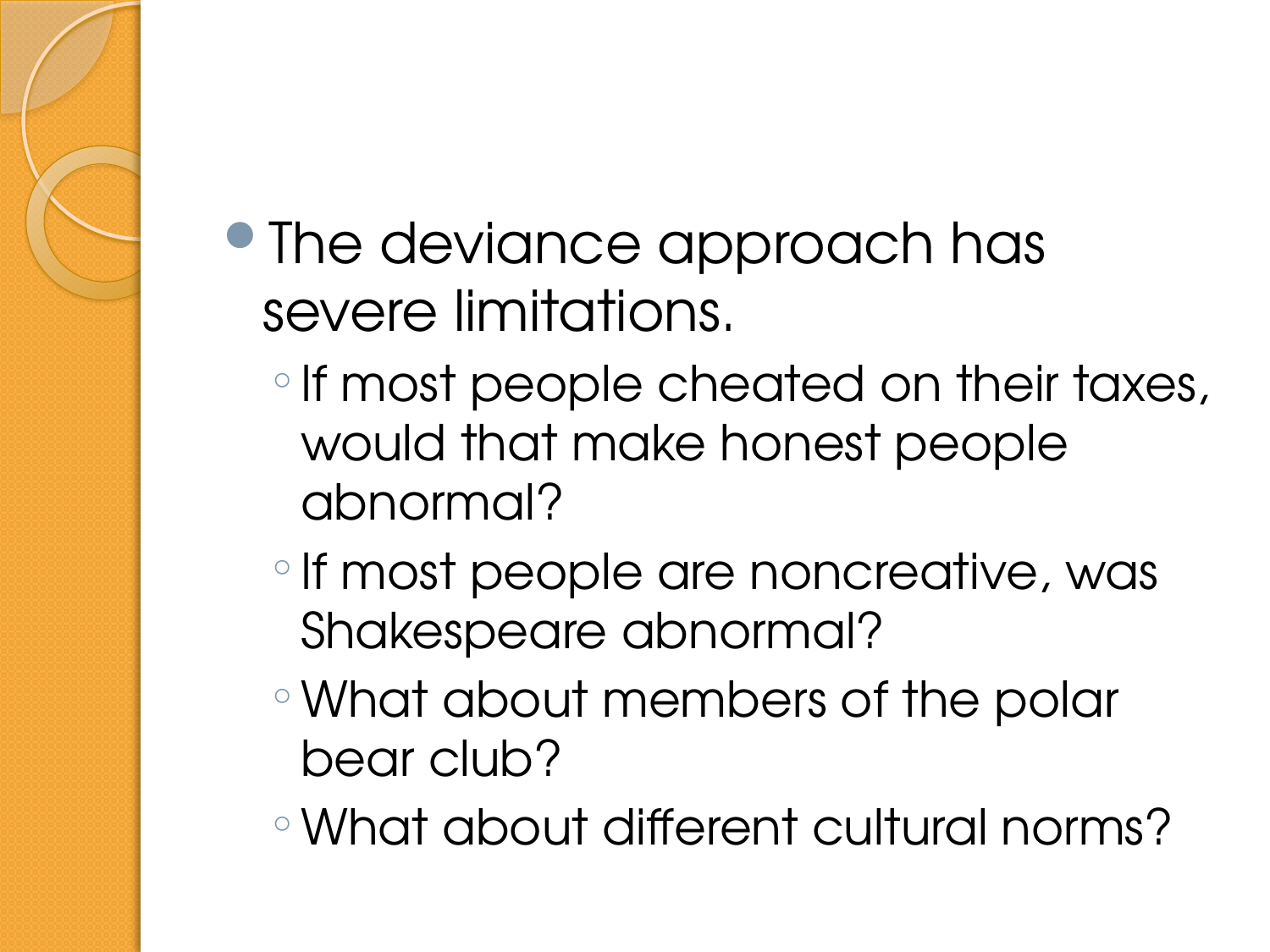

#
The deviance approach has severe limitations.
If most people cheated on their taxes, would that make honest people abnormal?
If most people are noncreative, was Shakespeare abnormal?
What about members of the polar bear club?
What about different cultural norms?